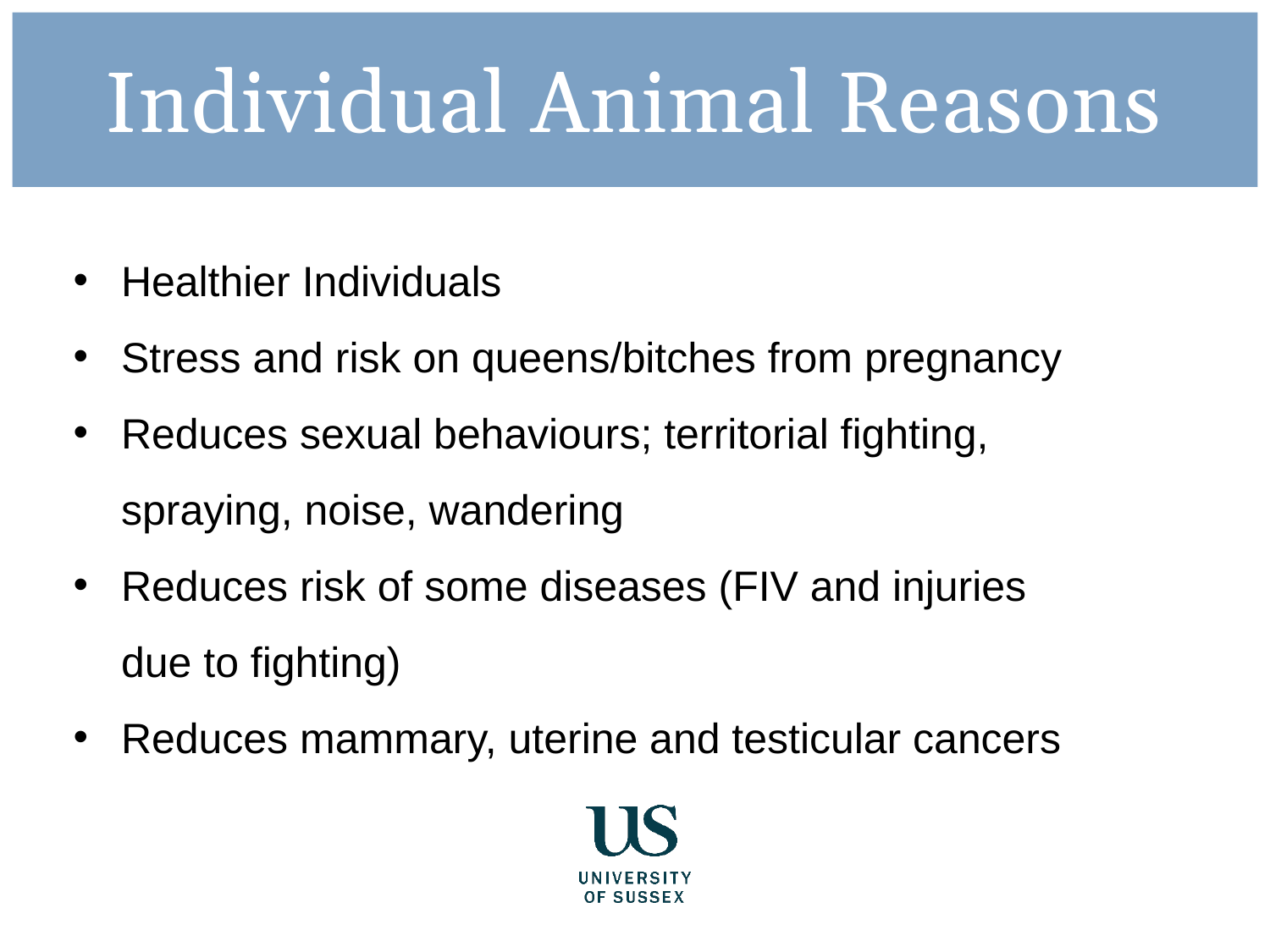

Individual Animal Reasons
Healthier Individuals
Stress and risk on queens/bitches from pregnancy
Reduces sexual behaviours; territorial fighting, spraying, noise, wandering
Reduces risk of some diseases (FIV and injuries due to fighting)
Reduces mammary, uterine and testicular cancers